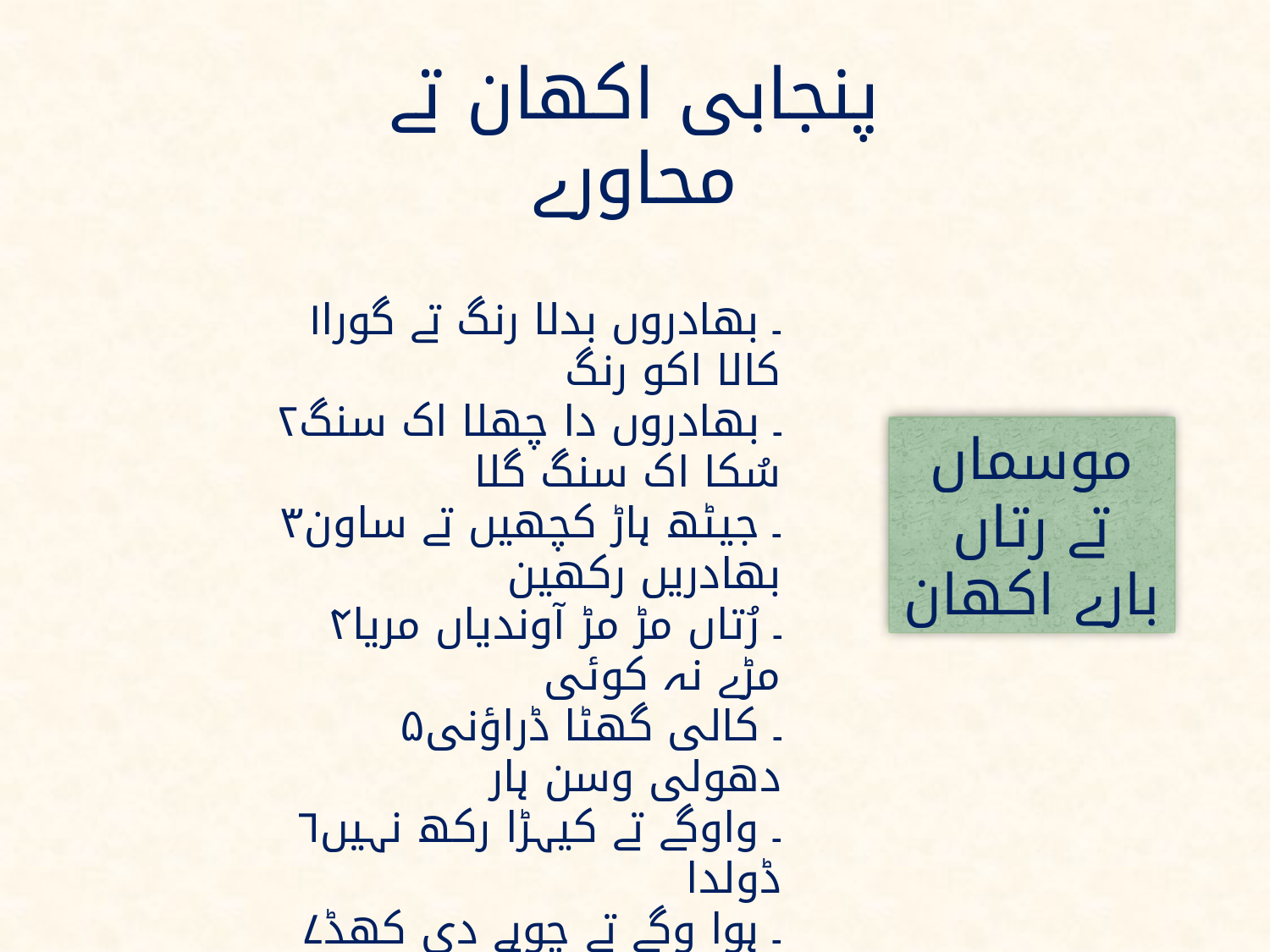

پنجابی اکھان تے محاورے
۱۔ بھادروں بدلا رنگ تے گورا کالا اکو رنگ
۲۔ بھادروں دا چھلا اک سنگ سُکا اک سنگ گلا
۳۔ جیٹھ ہاڑ کچھیں تے ساون بھادریں رکھین
۴۔ رُتاں مڑ مڑ آوندیاں مریا مڑے نہ کوئی
۵۔ کالی گھٹا ڈراؤنی دھولی وسن ہار
۶۔ واوگے تے کیہڑا رکھ نہیں ڈولدا
۷۔ ہوا وگے تے چوہے دی کھڈ وچ وی لگدی اے
۸۔ بدل گئے لمے دااُٹھ نی رنیں موڑھا ڈاہ
موسماں تے رتاں بارے اکھان